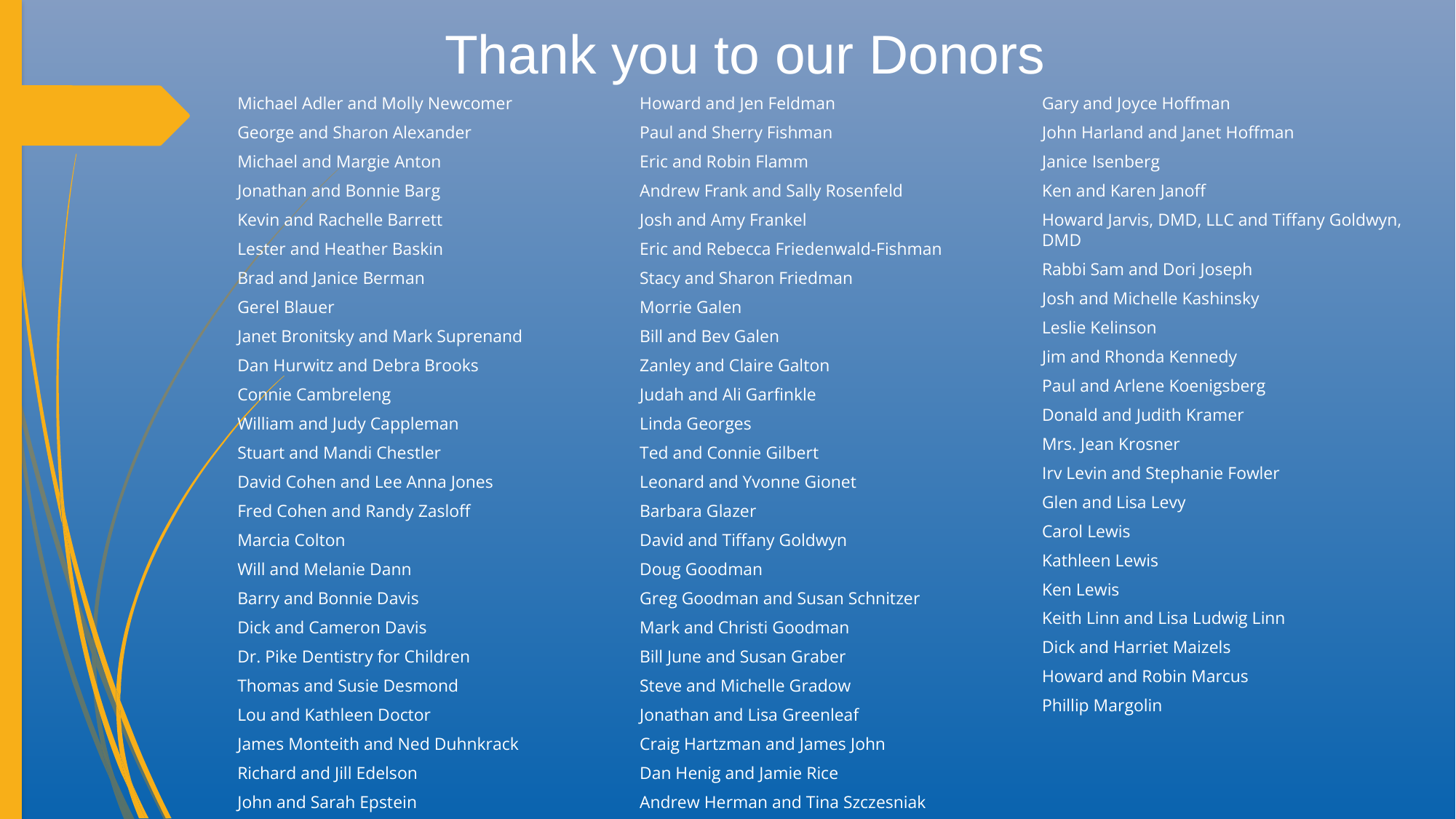

# Thank you to our Donors
Michael Adler and Molly Newcomer
George and Sharon Alexander
Michael and Margie Anton
Jonathan and Bonnie Barg
Kevin and Rachelle Barrett
Lester and Heather Baskin
Brad and Janice Berman
Gerel Blauer
Janet Bronitsky and Mark Suprenand
Dan Hurwitz and Debra Brooks
Connie Cambreleng
William and Judy Cappleman
Stuart and Mandi Chestler
David Cohen and Lee Anna Jones
Fred Cohen and Randy Zasloff
Marcia Colton
Will and Melanie Dann
Barry and Bonnie Davis
Dick and Cameron Davis
Dr. Pike Dentistry for Children
Thomas and Susie Desmond
Lou and Kathleen Doctor
James Monteith and Ned Duhnkrack
Richard and Jill Edelson
John and Sarah Epstein
Howard and Jen Feldman
Paul and Sherry Fishman
Eric and Robin Flamm
Andrew Frank and Sally Rosenfeld
Josh and Amy Frankel
Eric and Rebecca Friedenwald-Fishman
Stacy and Sharon Friedman
Morrie Galen
Bill and Bev Galen
Zanley and Claire Galton
Judah and Ali Garfinkle
Linda Georges
Ted and Connie Gilbert
Leonard and Yvonne Gionet
Barbara Glazer
David and Tiffany Goldwyn
Doug Goodman
Greg Goodman and Susan Schnitzer
Mark and Christi Goodman
Bill June and Susan Graber
Steve and Michelle Gradow
Jonathan and Lisa Greenleaf
Craig Hartzman and James John
Dan Henig and Jamie Rice
Andrew Herman and Tina Szczesniak
Gary and Joyce Hoffman
John Harland and Janet Hoffman
Janice Isenberg
Ken and Karen Janoff
Howard Jarvis, DMD, LLC and Tiffany Goldwyn, DMD
Rabbi Sam and Dori Joseph
Josh and Michelle Kashinsky
Leslie Kelinson
Jim and Rhonda Kennedy
Paul and Arlene Koenigsberg
Donald and Judith Kramer
Mrs. Jean Krosner
Irv Levin and Stephanie Fowler
Glen and Lisa Levy
Carol Lewis
Kathleen Lewis
Ken Lewis
Keith Linn and Lisa Ludwig Linn
Dick and Harriet Maizels
Howard and Robin Marcus
Phillip Margolin